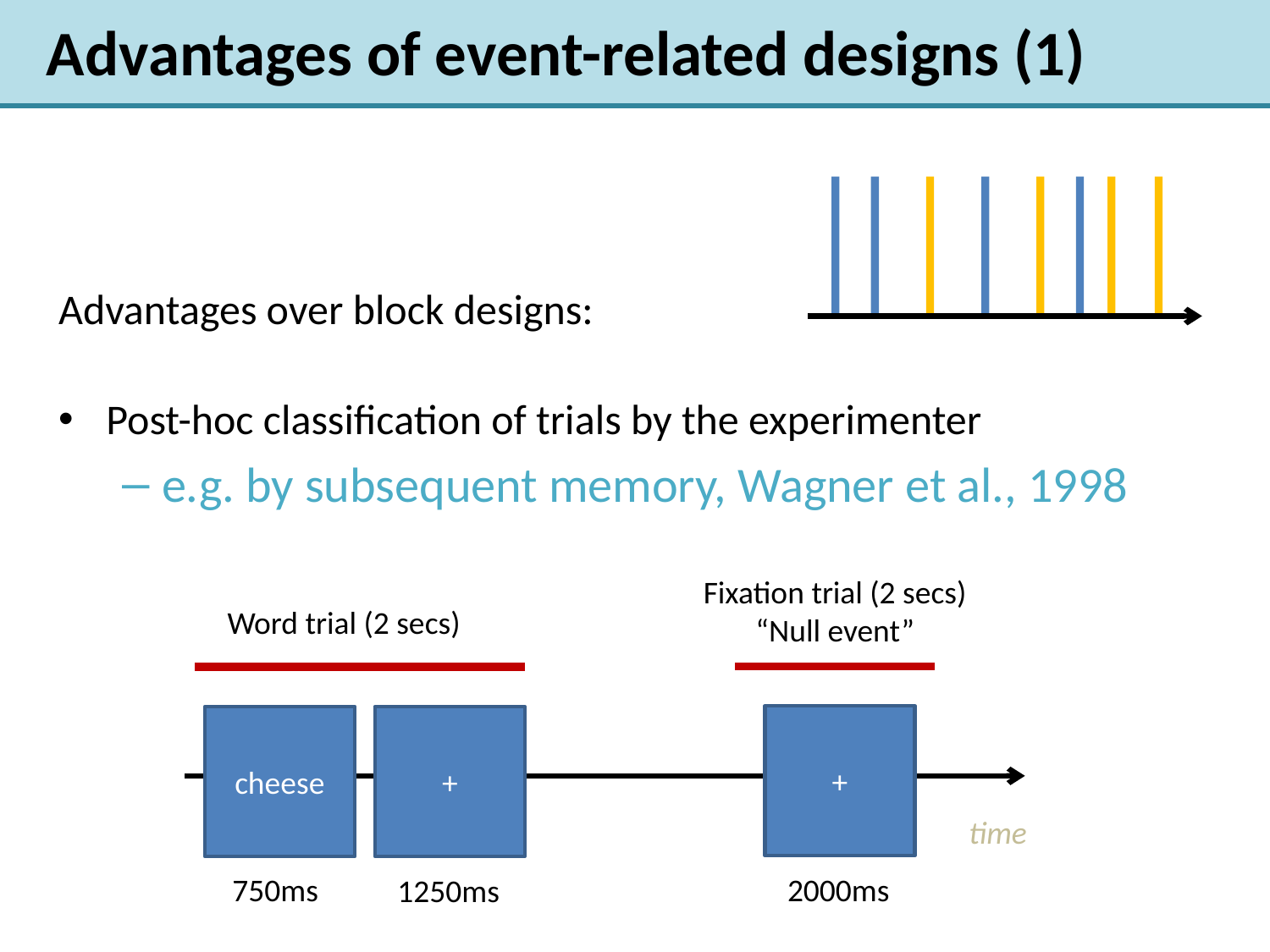

Advantages of event-related designs (1)

Advantages over block designs:
Post-hoc classification of trials by the experimenter
e.g. by subsequent memory, Wagner et al., 1998
Fixation trial (2 secs)
“Null event”
Word trial (2 secs)
+
cheese
+
time
750ms
2000ms
1250ms